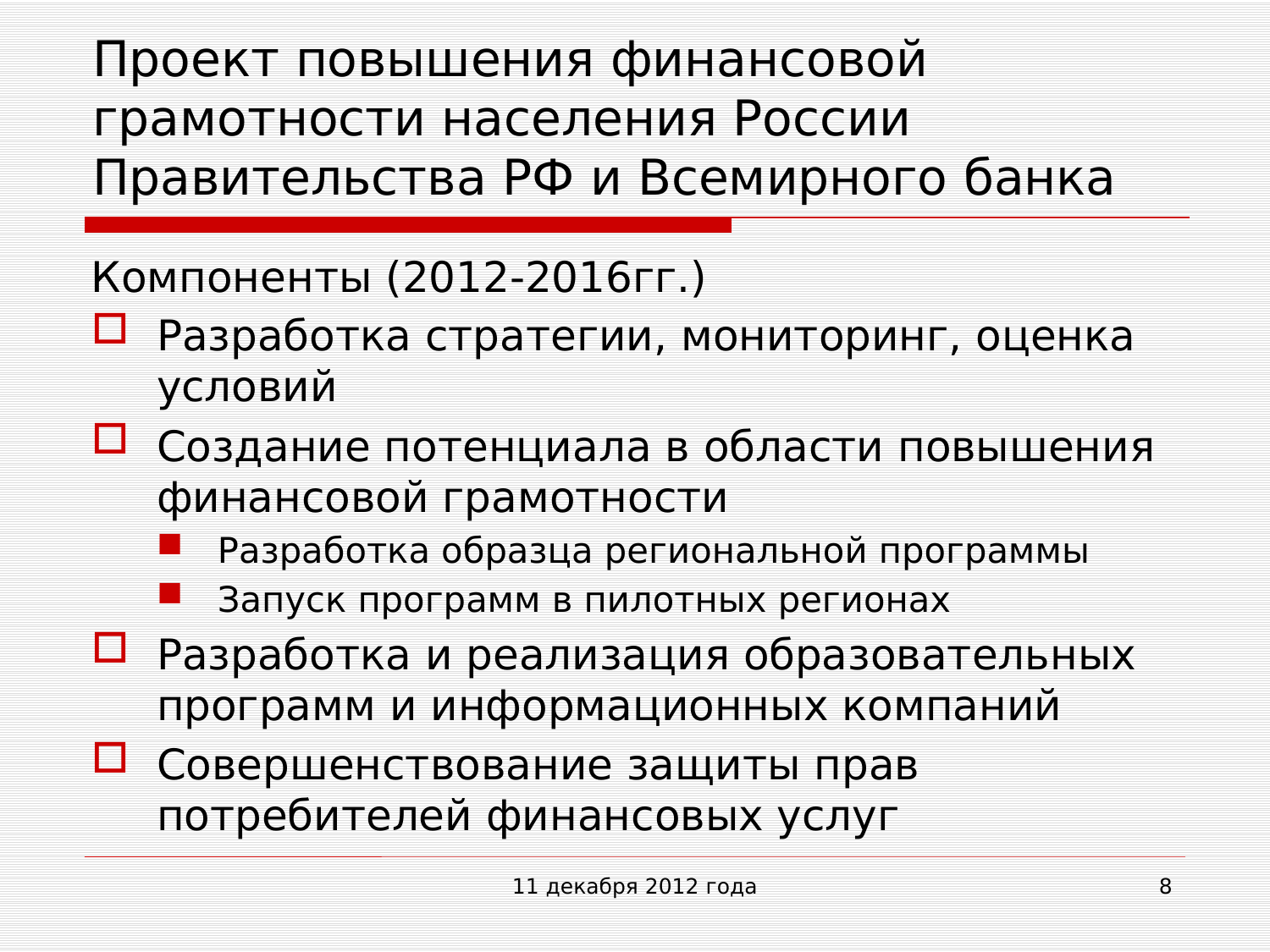

# Проект повышения финансовой грамотности населения России Правительства РФ и Всемирного банка
Компоненты (2012-2016гг.)
Разработка стратегии, мониторинг, оценка условий
Создание потенциала в области повышения финансовой грамотности
Разработка образца региональной программы
Запуск программ в пилотных регионах
Разработка и реализация образовательных программ и информационных компаний
Совершенствование защиты прав потребителей финансовых услуг
11 декабря 2012 года
8